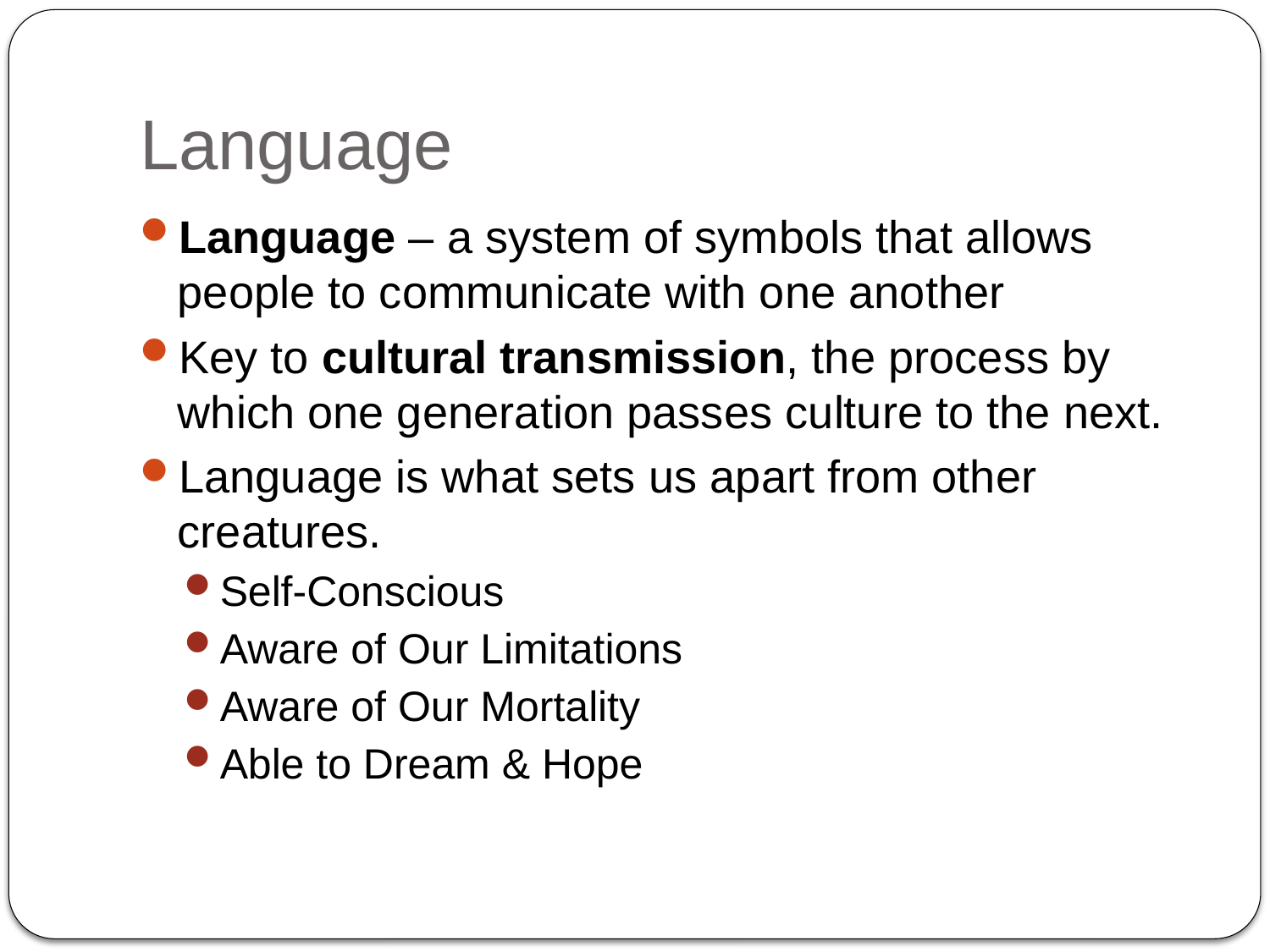

# Language
Language – a system of symbols that allows people to communicate with one another
Key to cultural transmission, the process by which one generation passes culture to the next.
Language is what sets us apart from other creatures.
Self-Conscious
Aware of Our Limitations
Aware of Our Mortality
Able to Dream & Hope